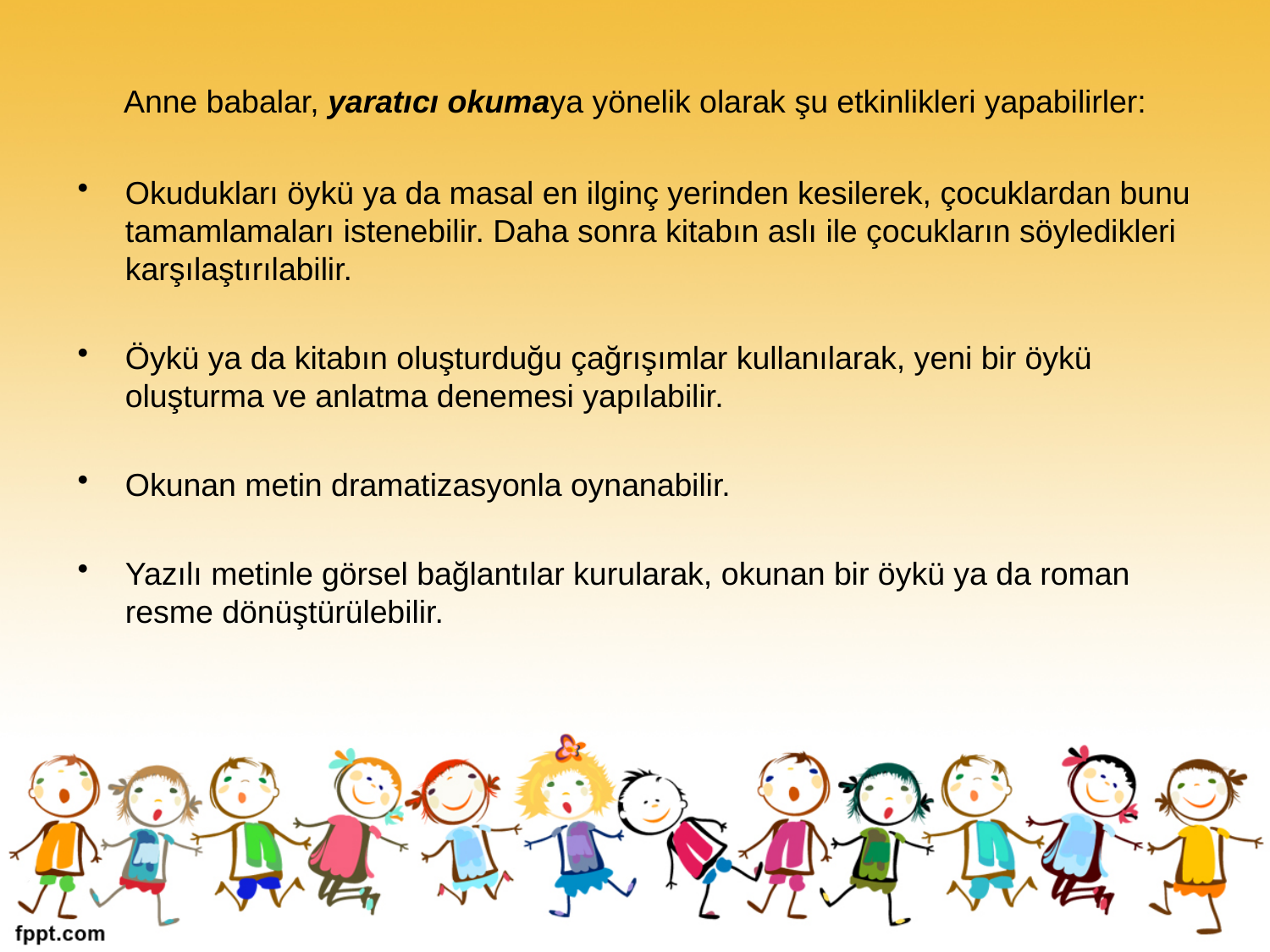

# Anne babalar, yaratıcı okumaya yönelik olarak şu etkinlikleri yapabilirler:
Okudukları öykü ya da masal en ilginç yerinden kesilerek, çocuklardan bunu tamamlamaları istenebilir. Daha sonra kitabın aslı ile çocukların söyledikleri karşılaştırılabilir.

Öykü ya da kitabın oluşturduğu çağrışımlar kullanılarak, yeni bir öykü oluşturma ve anlatma denemesi yapılabilir.

Okunan metin dramatizasyonla oynanabilir.

Yazılı metinle görsel bağlantılar kurularak, okunan bir öykü ya da roman resme dönüştürülebilir.